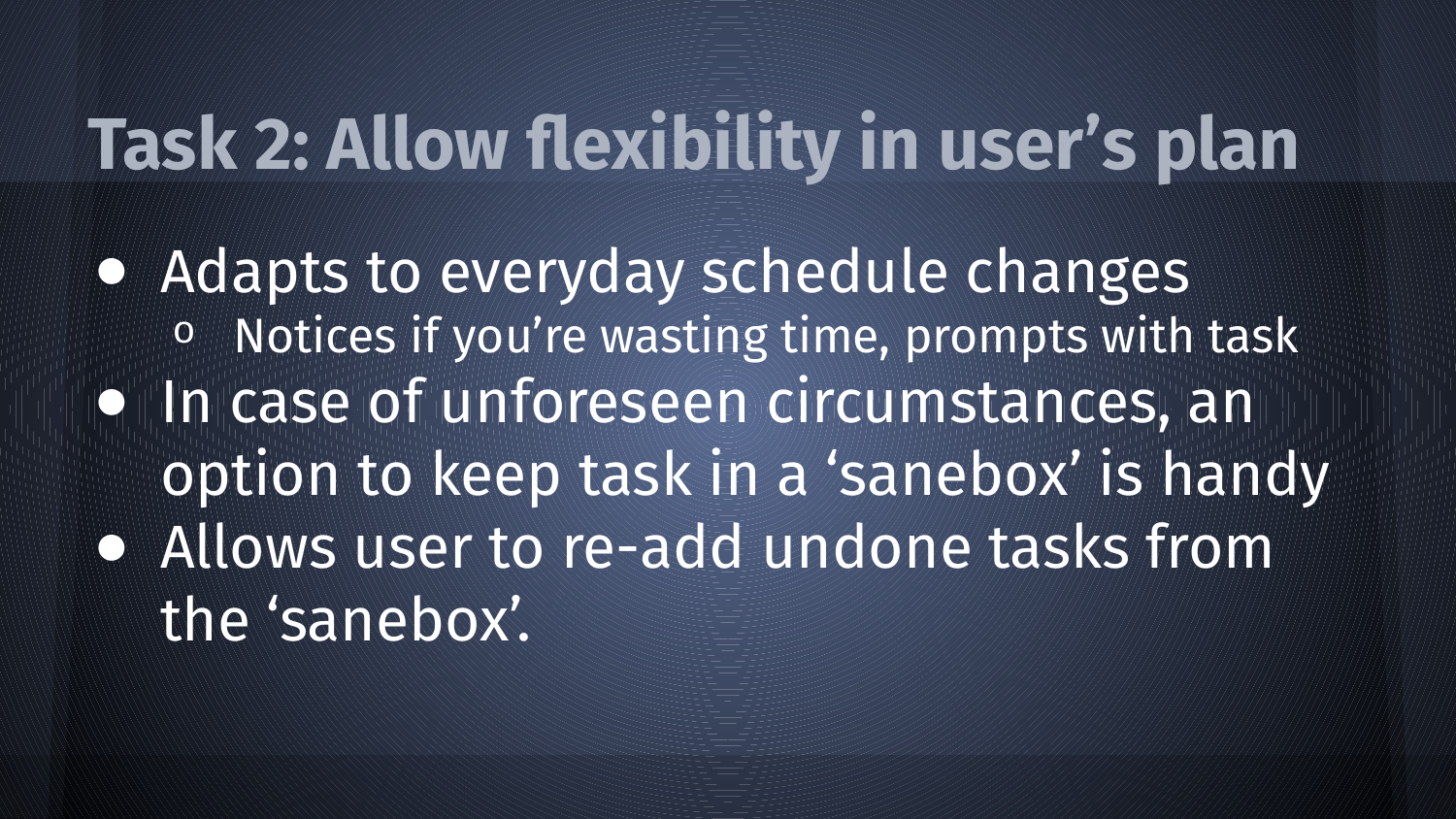

# Task 2: Allow flexibility in user’s plan
Adapts to everyday schedule changes
Notices if you’re wasting time, prompts with task
In case of unforeseen circumstances, an option to keep task in a ‘sanebox’ is handy
Allows user to re-add undone tasks from the ‘sanebox’.